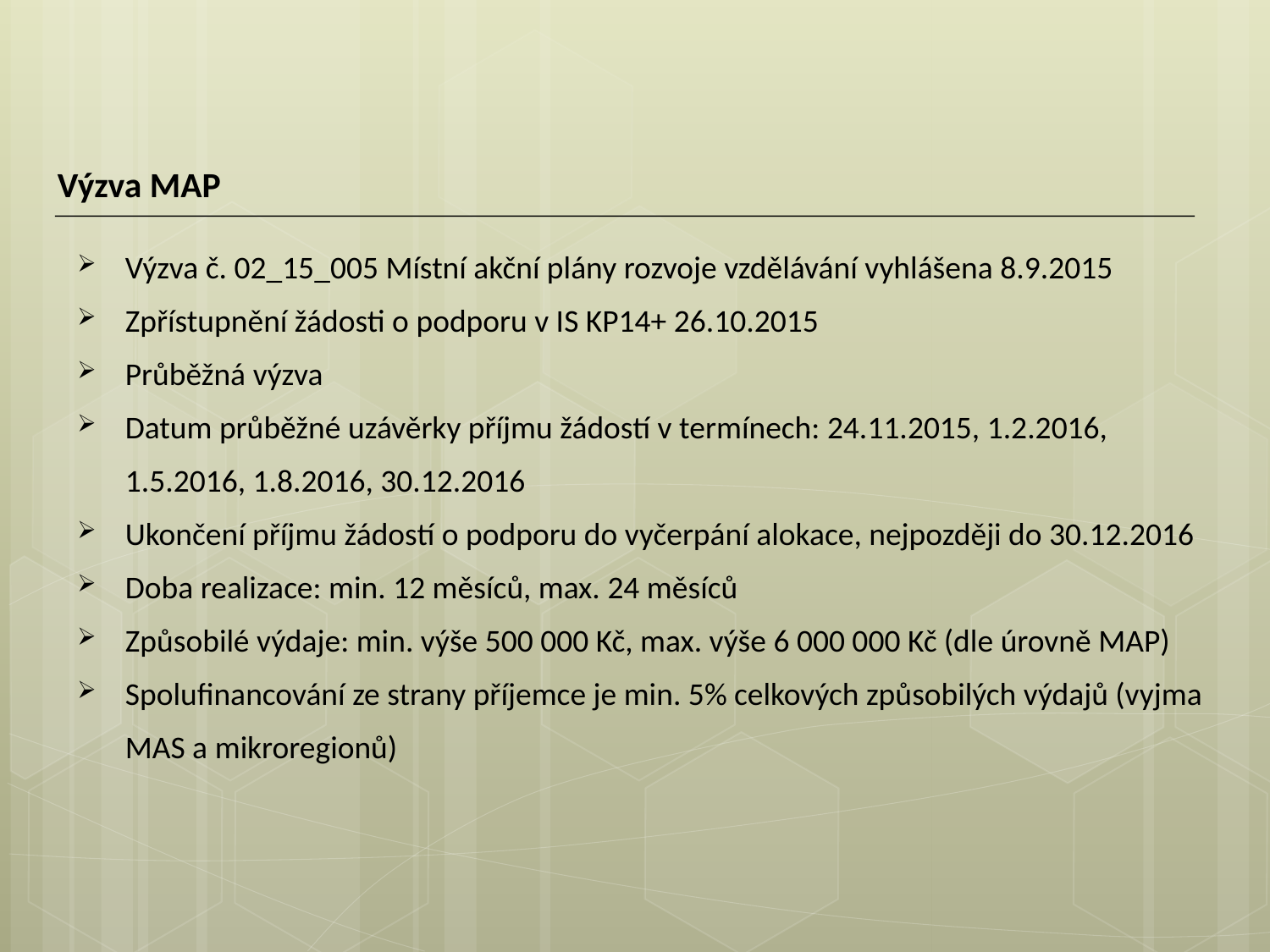

Výzva MAP

Výzva č. 02_15_005 Místní akční plány rozvoje vzdělávání vyhlášena 8.9.2015
Zpřístupnění žádosti o podporu v IS KP14+ 26.10.2015
Průběžná výzva
Datum průběžné uzávěrky příjmu žádostí v termínech: 24.11.2015, 1.2.2016, 1.5.2016, 1.8.2016, 30.12.2016
Ukončení příjmu žádostí o podporu do vyčerpání alokace, nejpozději do 30.12.2016
Doba realizace: min. 12 měsíců, max. 24 měsíců
Způsobilé výdaje: min. výše 500 000 Kč, max. výše 6 000 000 Kč (dle úrovně MAP)
Spolufinancování ze strany příjemce je min. 5% celkových způsobilých výdajů (vyjma MAS a mikroregionů)